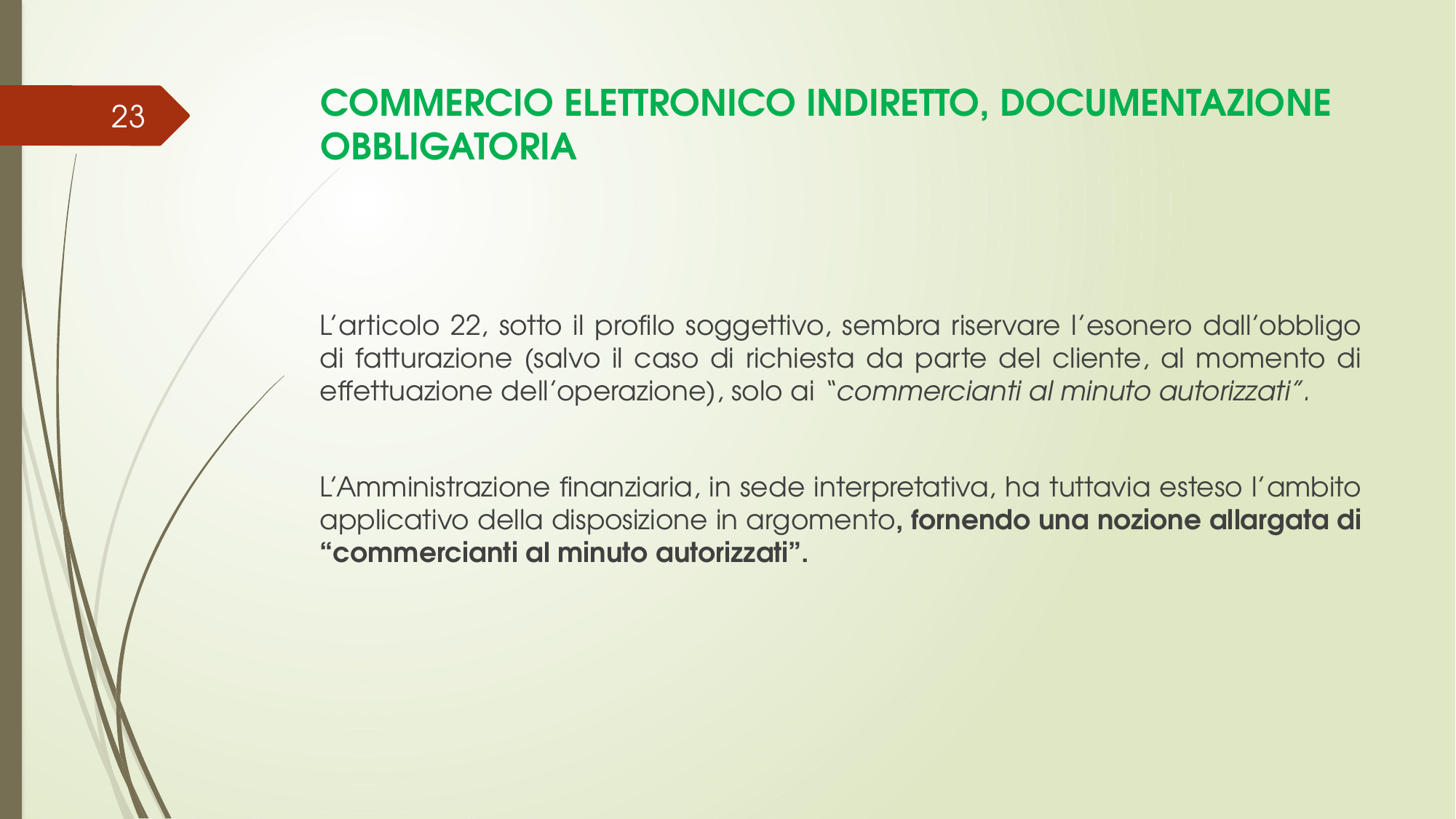

# COMMERCIO ELETTRONICO INDIRETTO, DOCUMENTAZIONE OBBLIGATORIA
23

L’articolo 22, sotto il profilo soggettivo, sembra riservare l’esonero dall’obbligo di fatturazione (salvo il caso di richiesta da parte del cliente, al momento di effettuazione dell’operazione), solo ai “commercianti al minuto autorizzati”.

L’Amministrazione finanziaria, in sede interpretativa, ha tuttavia esteso l’ambito applicativo della disposizione in argomento, fornendo una nozione allargata di “commercianti al minuto autorizzati”.